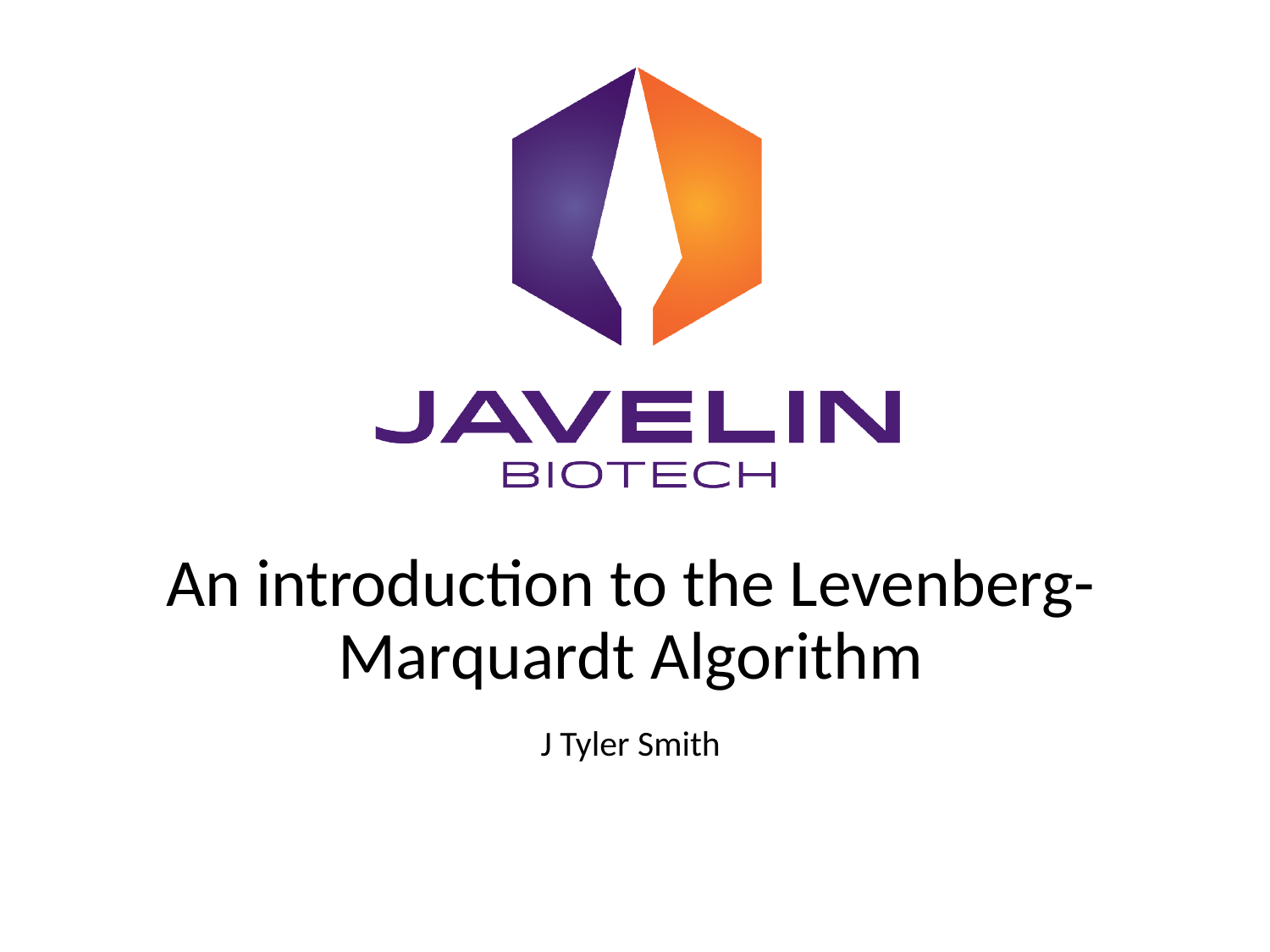

# An introduction to the Levenberg-Marquardt Algorithm
J Tyler Smith